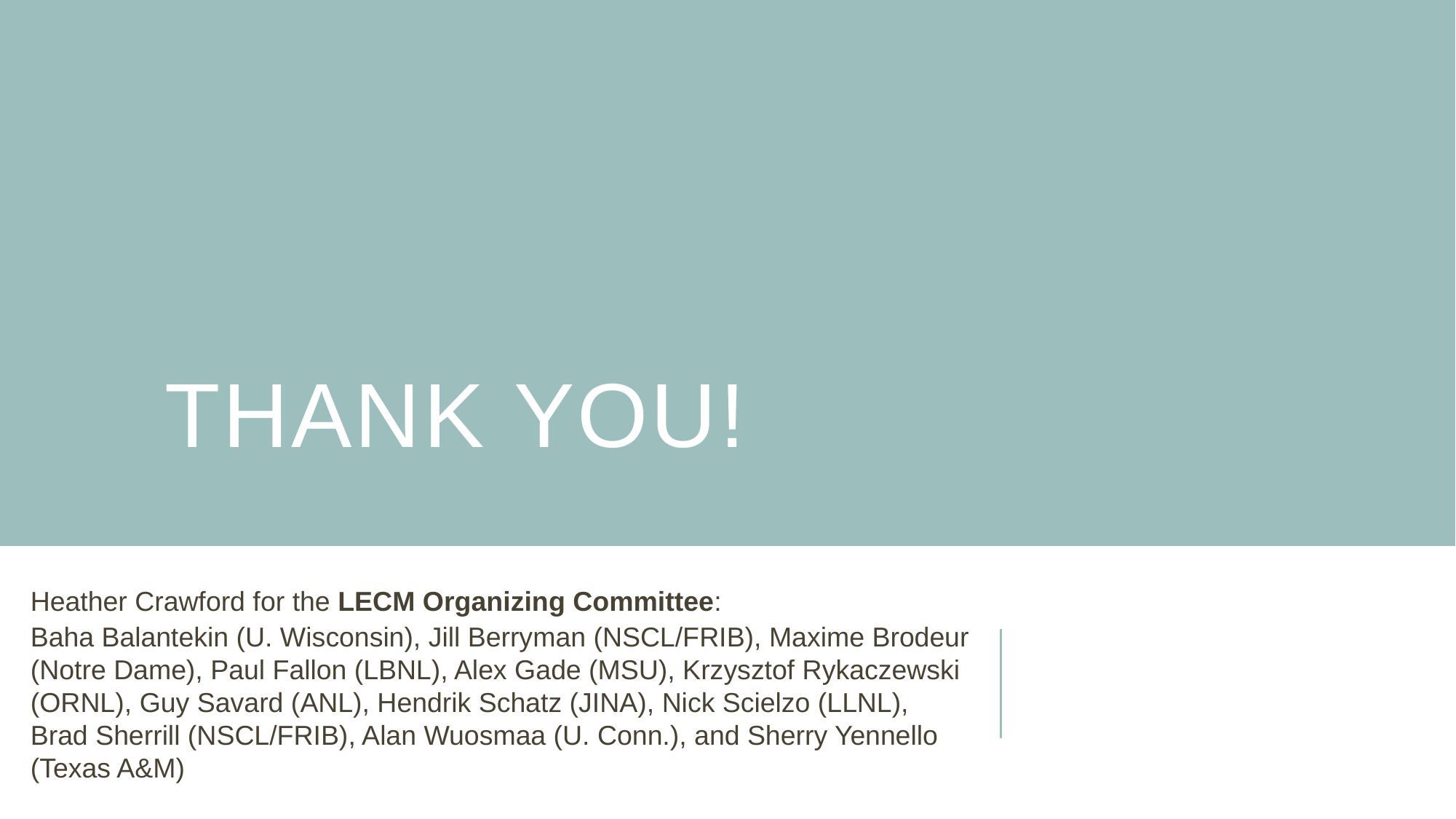

# Thank You!
Heather Crawford for the LECM Organizing Committee:
Baha Balantekin (U. Wisconsin), Jill Berryman (NSCL/FRIB), Maxime Brodeur (Notre Dame), Paul Fallon (LBNL), Alex Gade (MSU), Krzysztof Rykaczewski (ORNL), Guy Savard (ANL), Hendrik Schatz (JINA), Nick Scielzo (LLNL), Brad Sherrill (NSCL/FRIB), Alan Wuosmaa (U. Conn.), and Sherry Yennello (Texas A&M)